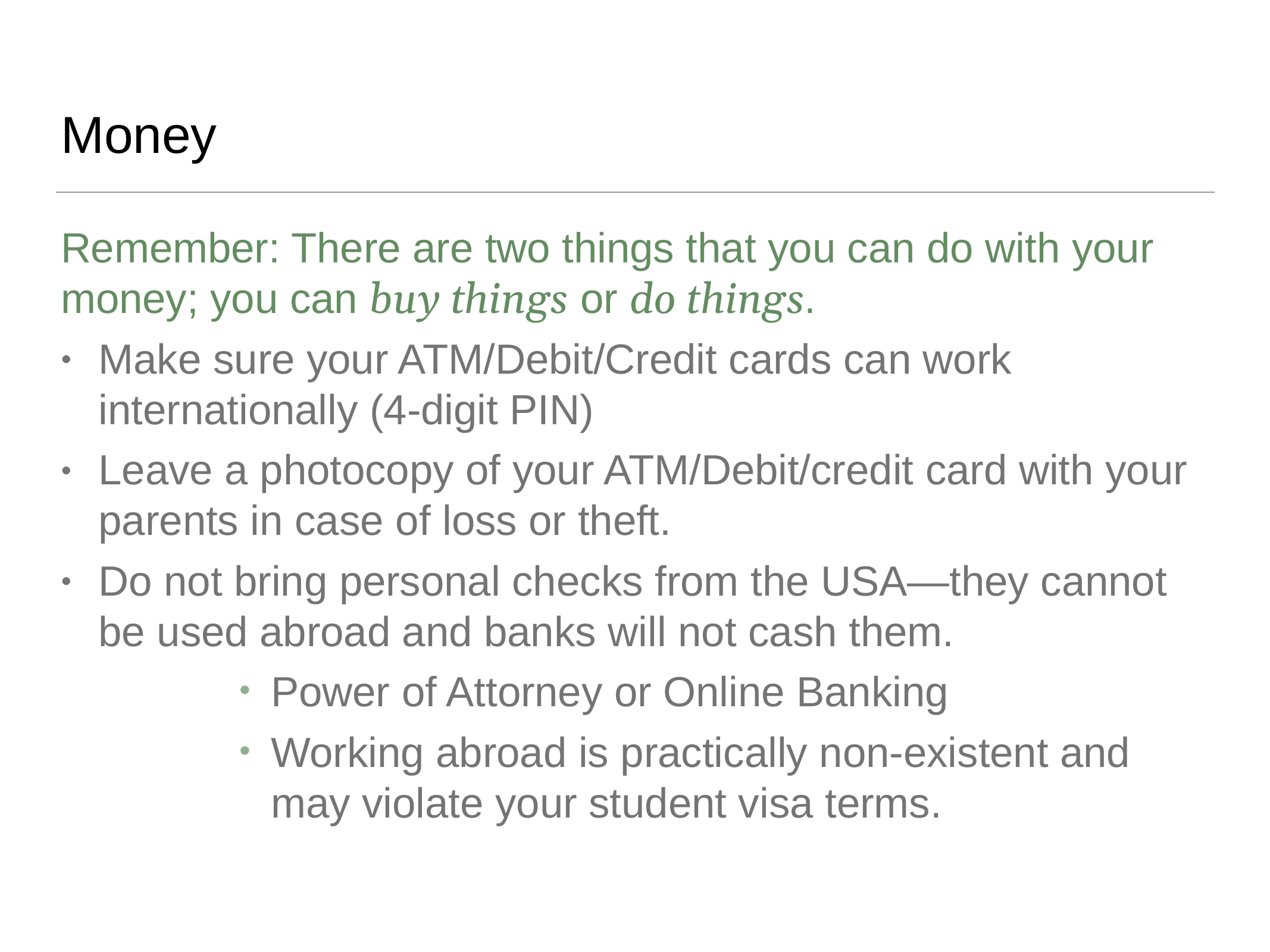

# Money
Remember: There are two things that you can do with your money; you can buy things or do things.
Make sure your ATM/Debit/Credit cards can work internationally (4-digit PIN)
Leave a photocopy of your ATM/Debit/credit card with your parents in case of loss or theft.
Do not bring personal checks from the USA—they cannot be used abroad and banks will not cash them.
Power of Attorney or Online Banking
Working abroad is practically non-existent and may violate your student visa terms.